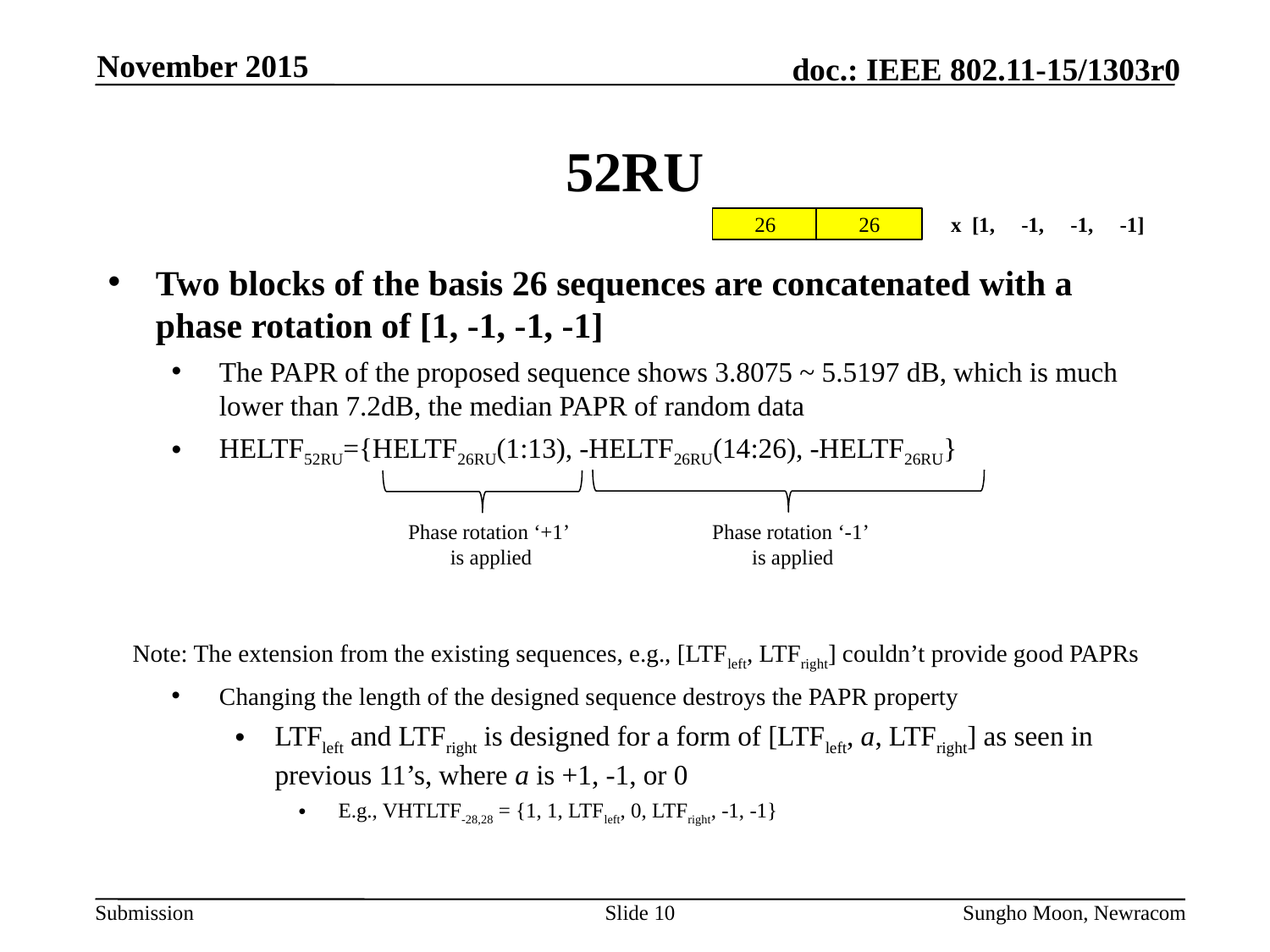

November 2015
# 52RU
x  [1,     -1,     -1,     -1]
26
26
Two blocks of the basis 26 sequences are concatenated with a phase rotation of [1, -1, -1, -1]
The PAPR of the proposed sequence shows 3.8075 ~ 5.5197 dB, which is much lower than 7.2dB, the median PAPR of random data
HELTF52RU={HELTF26RU(1:13), -HELTF26RU(14:26), -HELTF26RU}

    Note: The extension from the existing sequences, e.g., [LTFleft, LTFright] couldn’t provide good PAPRs
Changing the length of the designed sequence destroys the PAPR property
LTFleft and LTFright is designed for a form of [LTFleft, a, LTFright] as seen in previous 11’s, where a is +1, -1, or 0
E.g., VHTLTF-28,28 = {1, 1, LTFleft, 0, LTFright, -1, -1}

Phase rotation ‘+1’
is applied
Phase rotation ‘-1’
is applied
Slide 10
Sungho Moon, Newracom